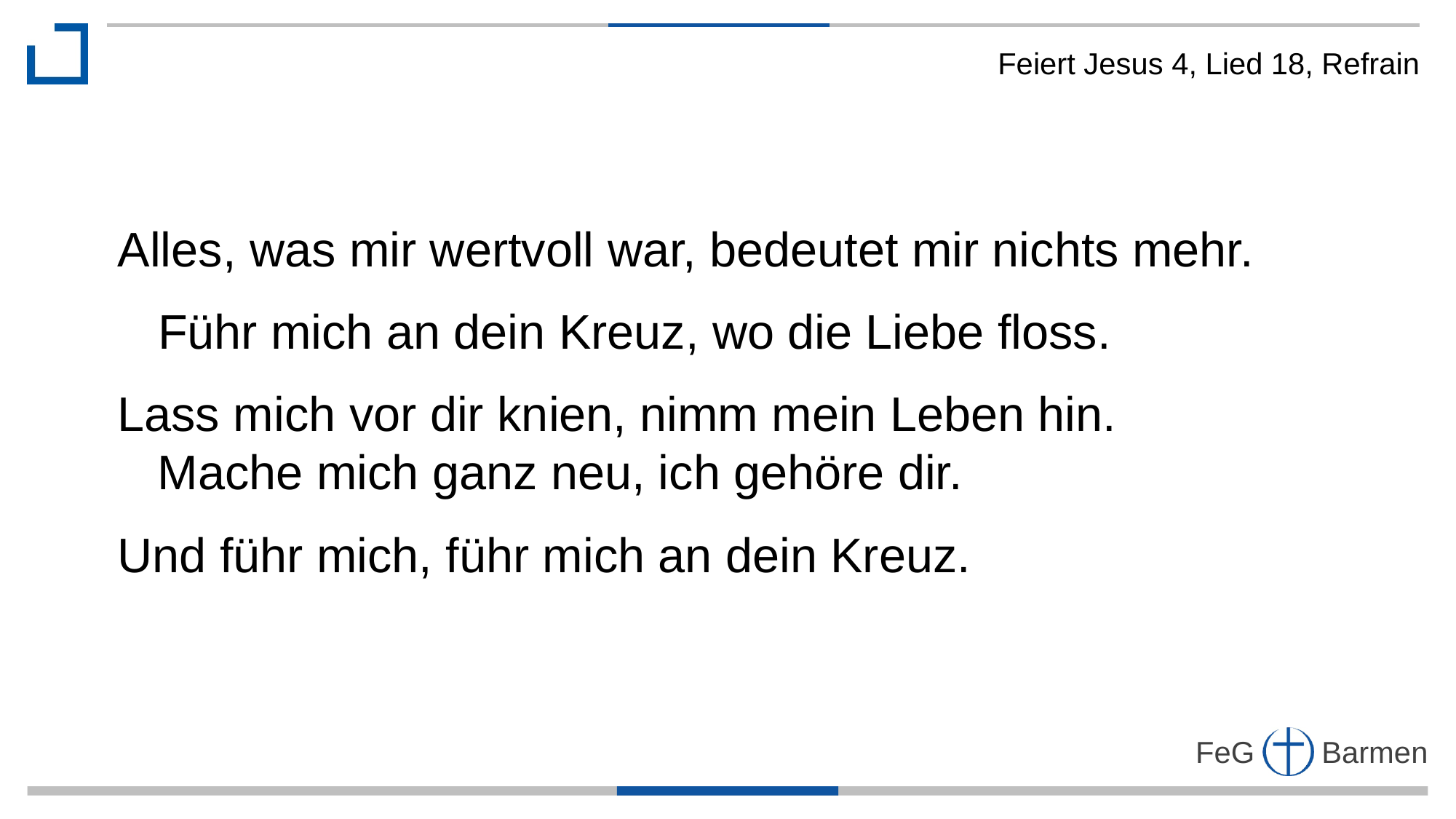

Feiert Jesus 4, Lied 18, Refrain
Alles, was mir wertvoll war, bedeutet mir nichts mehr.
   Führ mich an dein Kreuz, wo die Liebe floss.
Lass mich vor dir knien, nimm mein Leben hin.
   Mache mich ganz neu, ich gehöre dir.
Und führ mich, führ mich an dein Kreuz.